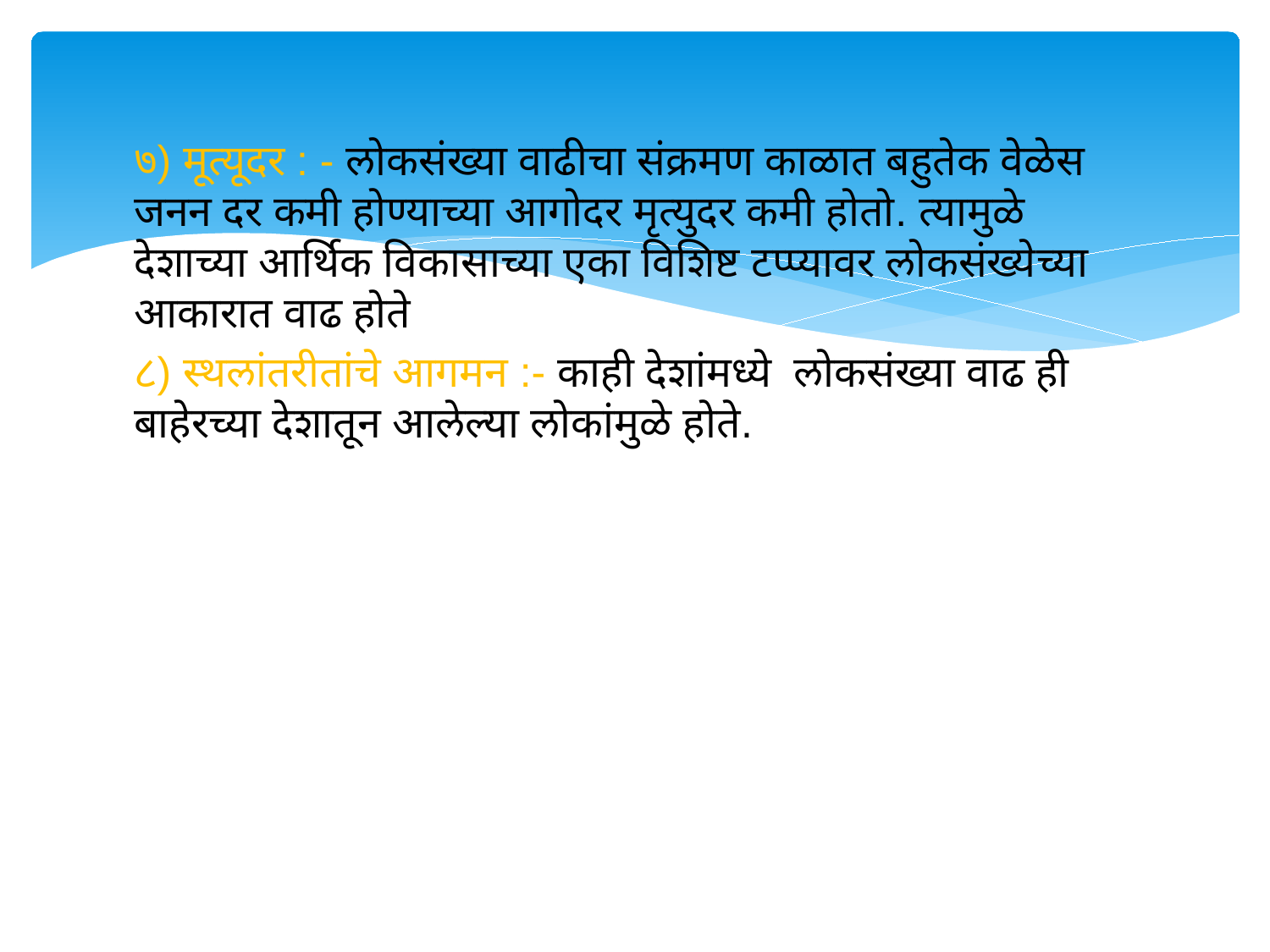

७) मूत्यूदर : - लोकसंख्या वाढीचा संक्रमण काळात बहुतेक वेळेस जनन दर कमी होण्याच्या आगोदर मृत्युदर कमी होतो. त्यामुळे देशाच्या आर्थिक विकासाच्या एका विशिष्ट टप्प्यावर लोकसंख्येच्या  आकारात वाढ होते
८) स्थलांतरीतांचे आगमन :- काही देशांमध्ये  लोकसंख्या वाढ ही बाहेरच्या देशातून आलेल्या लोकांमुळे होते.